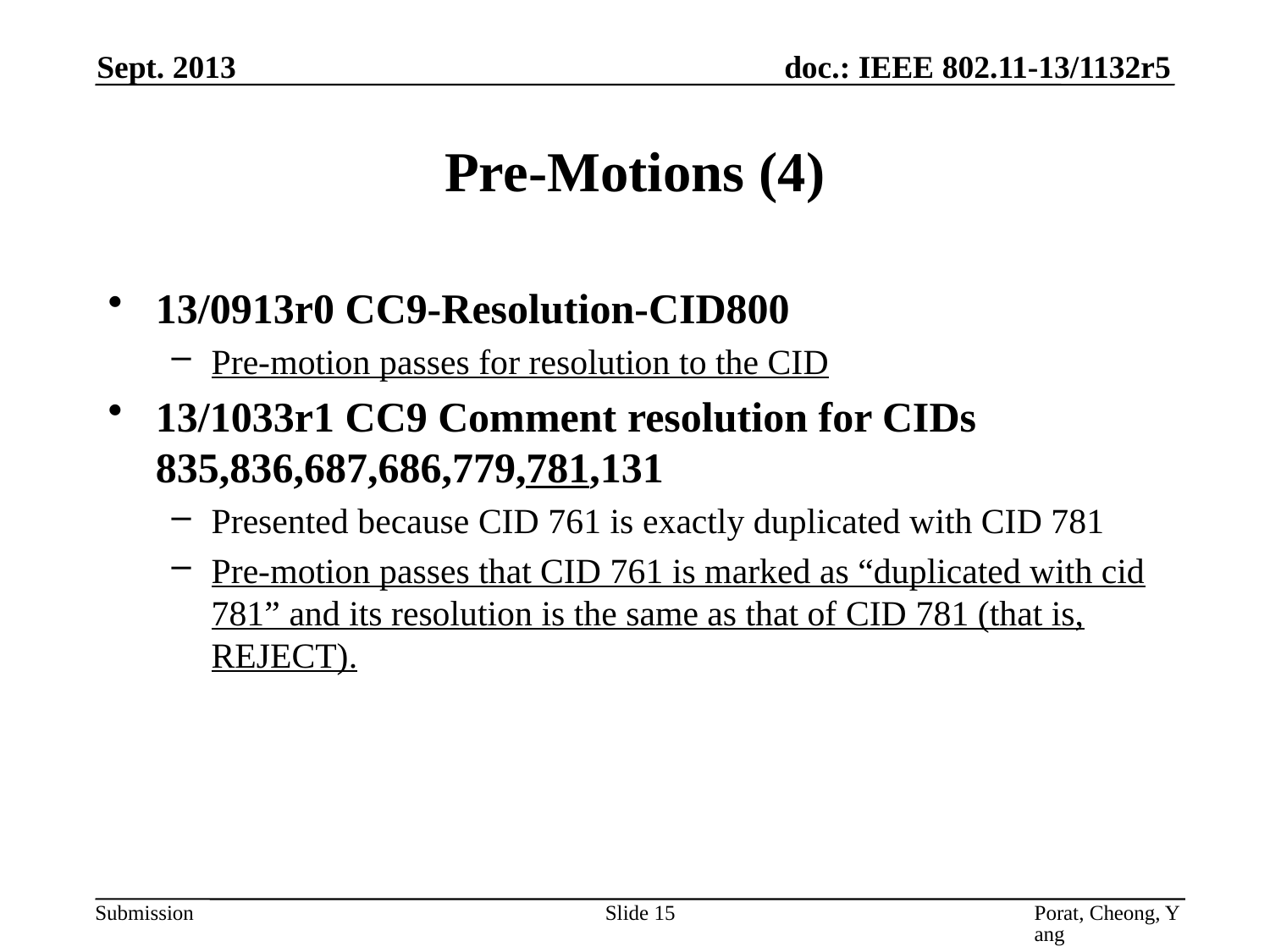

Sept. 2013
# Pre-Motions (4)
13/0913r0 CC9-Resolution-CID800
Pre-motion passes for resolution to the CID
13/1033r1 CC9 Comment resolution for CIDs 835,836,687,686,779,781,131
Presented because CID 761 is exactly duplicated with CID 781
Pre-motion passes that CID 761 is marked as “duplicated with cid 781” and its resolution is the same as that of CID 781 (that is, REJECT).

Slide 15
Porat, Cheong, Yang